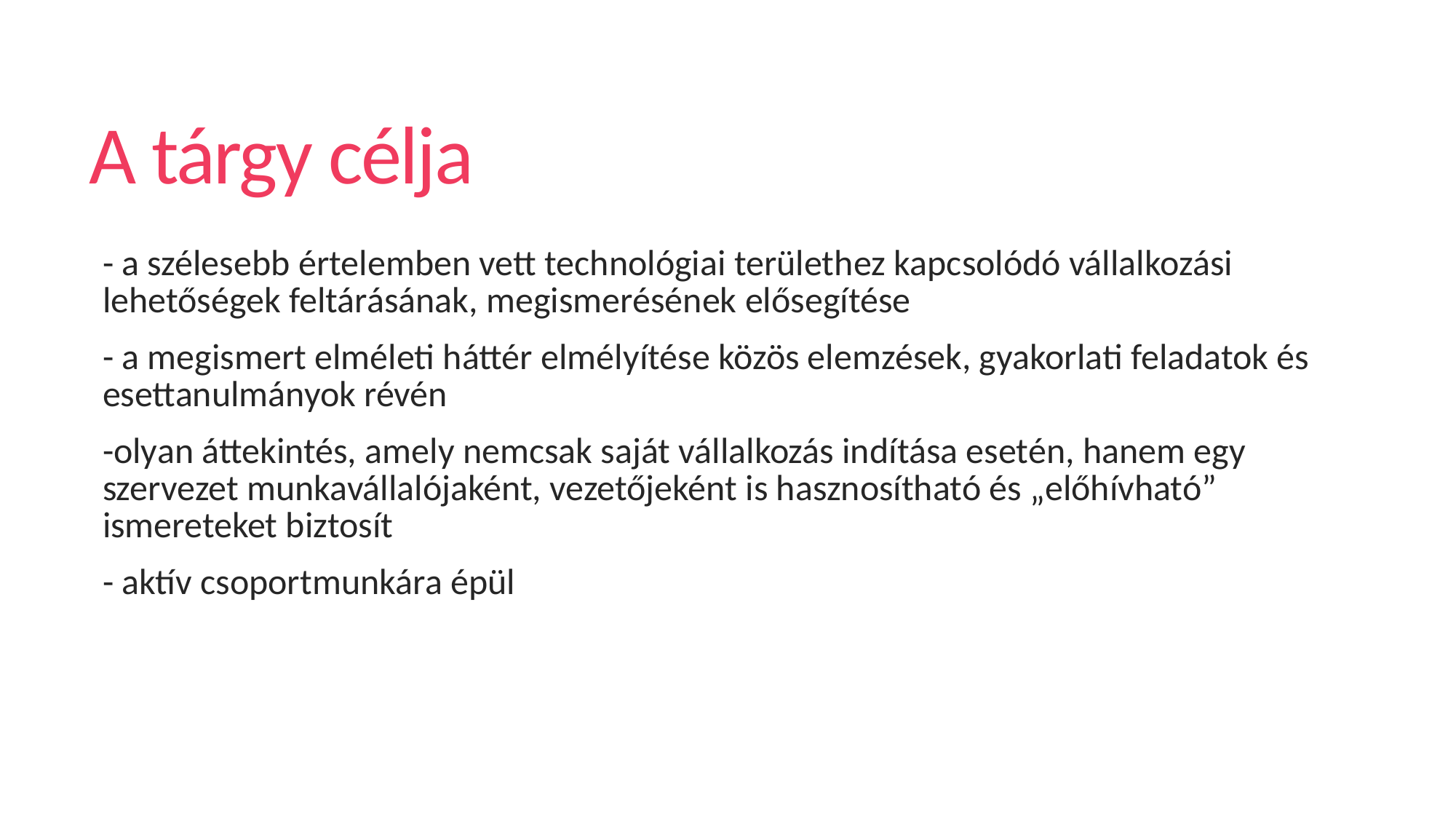

# A tárgy célja
- a szélesebb értelemben vett technológiai területhez kapcsolódó vállalkozási lehetőségek feltárásának, megismerésének elősegítése
- a megismert elméleti háttér elmélyítése közös elemzések, gyakorlati feladatok és esettanulmányok révén
-olyan áttekintés, amely nemcsak saját vállalkozás indítása esetén, hanem egy szervezet munkavállalójaként, vezetőjeként is hasznosítható és „előhívható” ismereteket biztosít
- aktív csoportmunkára épül